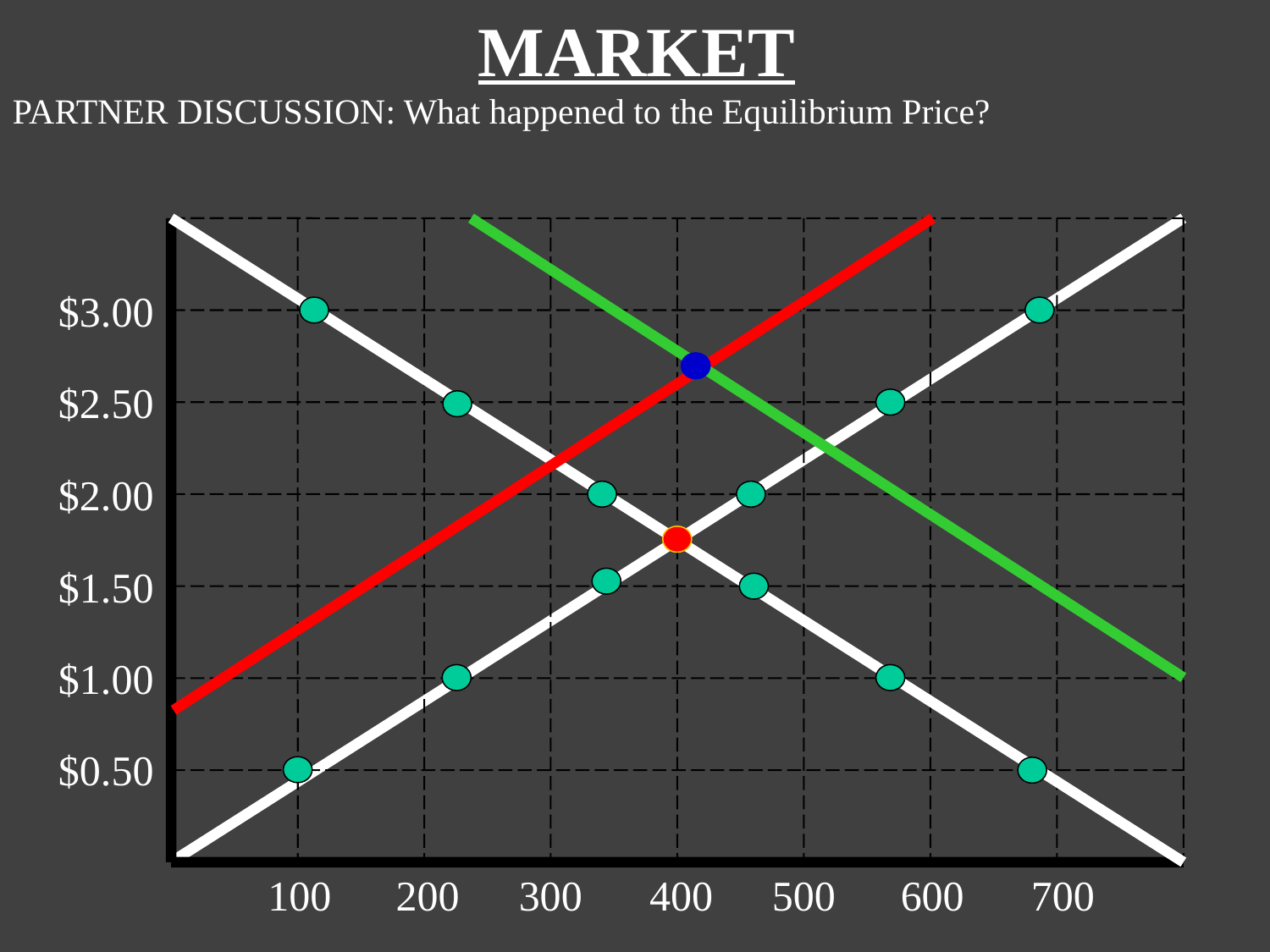

MARKET
PARTNER DISCUSSION: What happened to the Equilibrium Price?

$3.00

$2.50

$2.00

$1.50

$1.00

$0.50

700
600
400
100
200
300
500